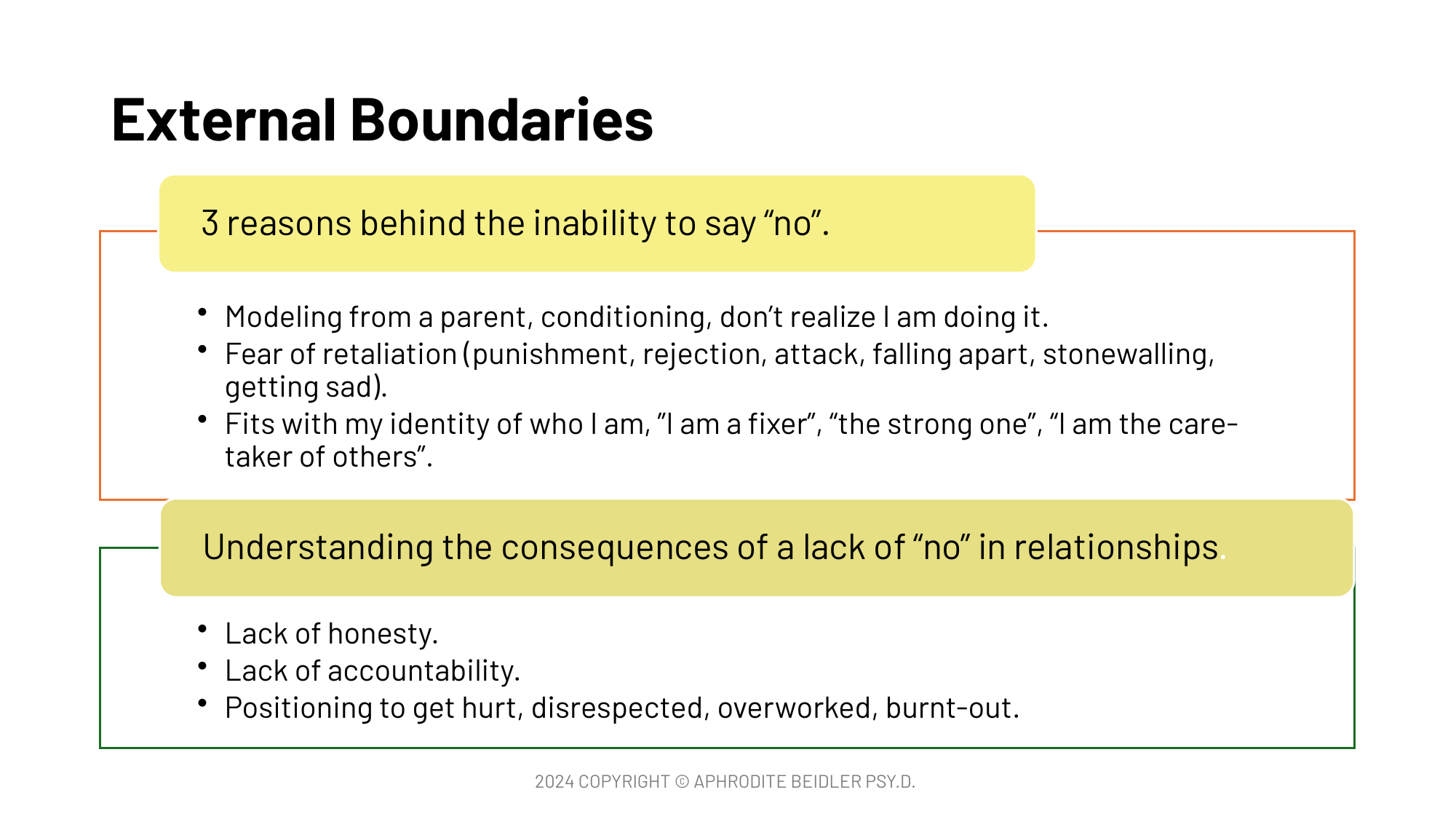

# External Boundaries
Modeling from a parent, conditioning, don’t realize I am doing it.
Fear of retaliation (punishment, rejection, attack, falling apart, stonewalling, getting sad).
Fits with my identity of who I am, ”I am a fixer”, “the strong one”, “I am the care-taker of others”.
3 reasons behind the inability to say “no”.
Lack of honesty.
Lack of accountability.
Positioning to get hurt, disrespected, overworked, burnt-out.
Understanding the consequences of a lack of “no” in relationships.
2024 COPYRIGHT © APHRODITE BEIDLER PSY.D.